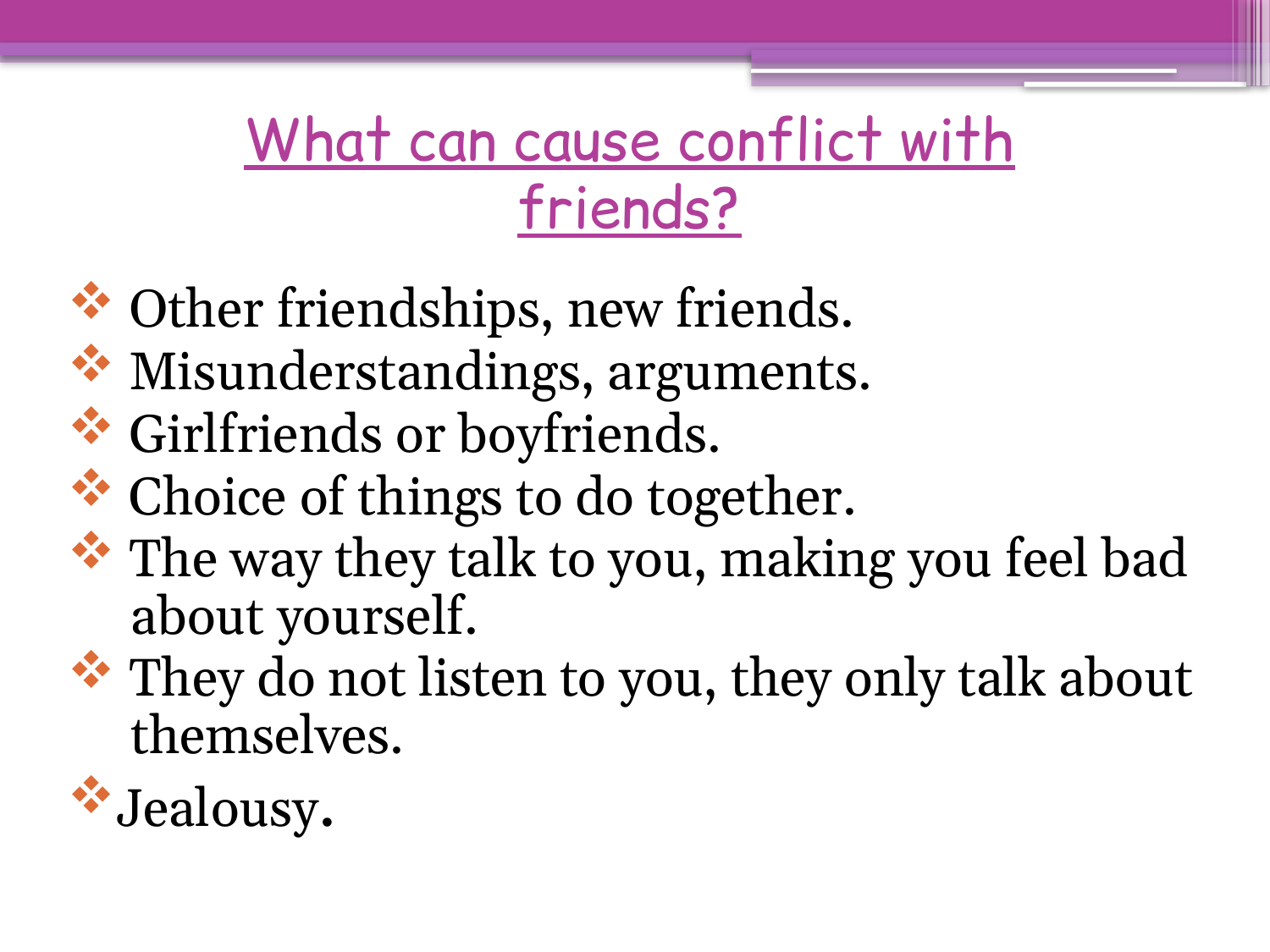

What can cause conflict with friends?
 Other friendships, new friends.
 Misunderstandings, arguments.
 Girlfriends or boyfriends.
 Choice of things to do together.
 The way they talk to you, making you feel bad
  about yourself.
 They do not listen to you, they only talk about
  themselves.
Jealousy.